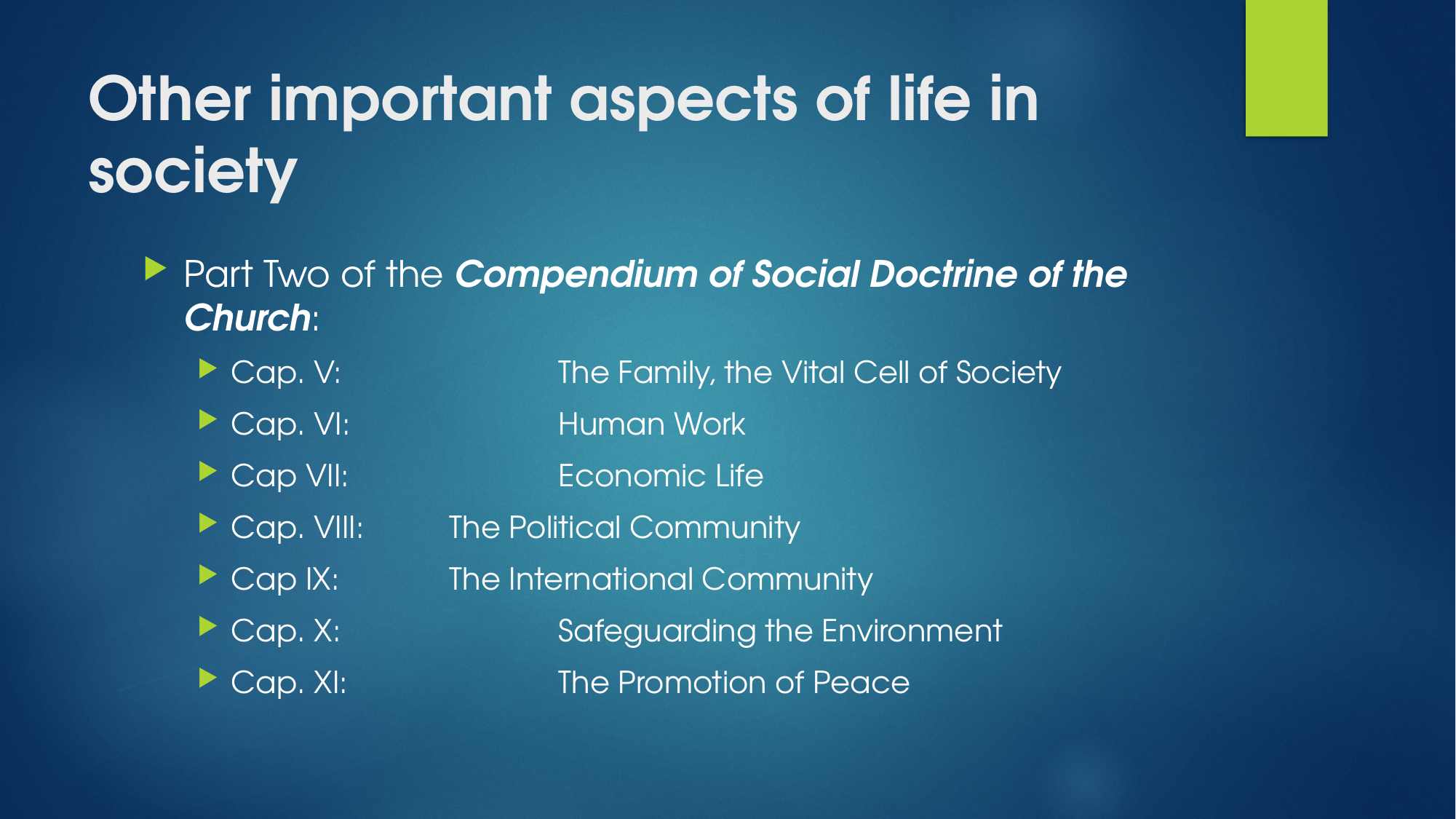

# Other important aspects of life in society
Part Two of the Compendium of Social Doctrine of the Church:
Cap. V:		The Family, the Vital Cell of Society
Cap. VI:		Human Work
Cap VII: 		Economic Life
Cap. VIII: 	The Political Community
Cap IX:		The International Community
Cap. X: 		Safeguarding the Environment
Cap. XI: 		The Promotion of Peace